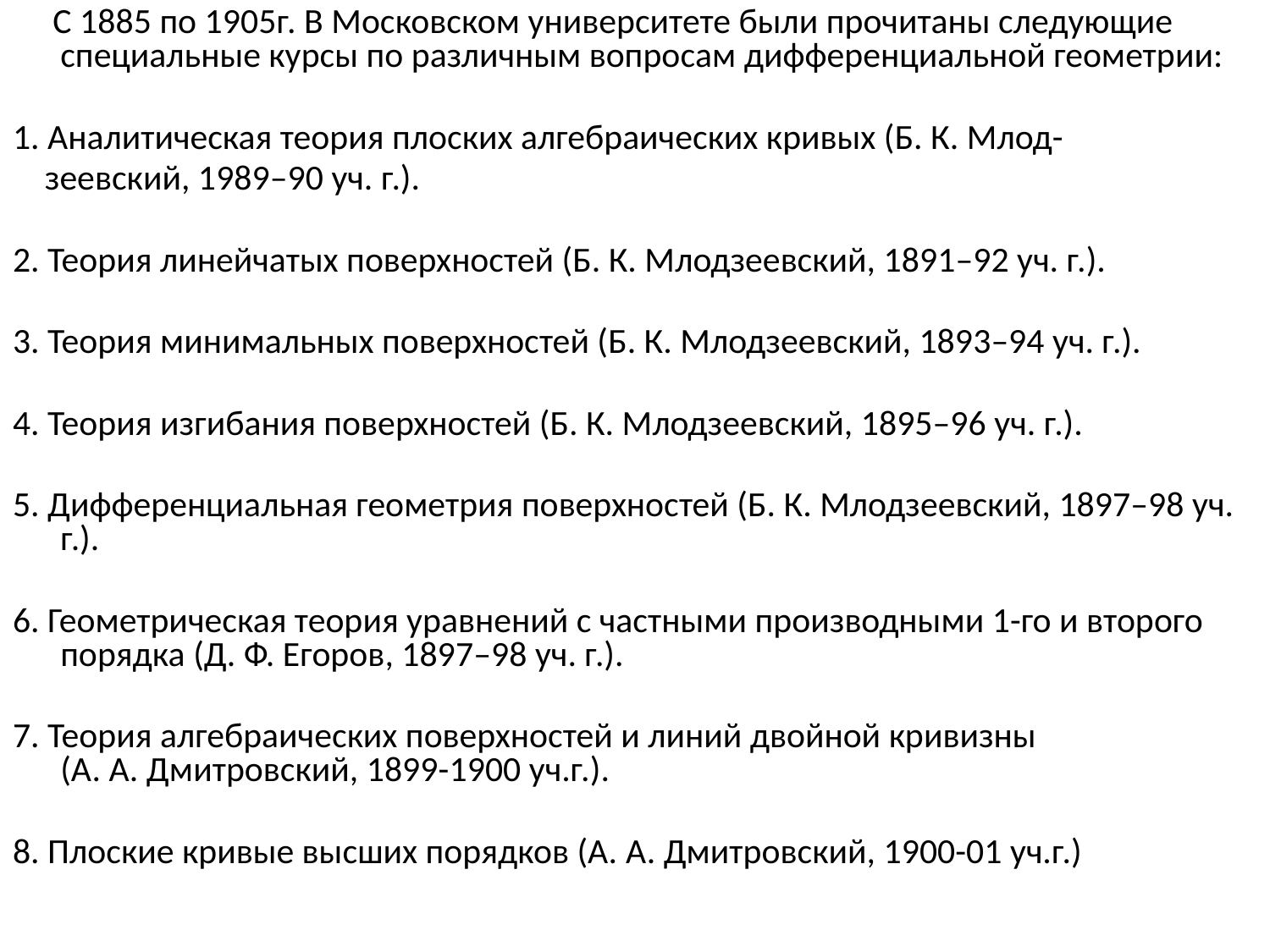

С 1885 по 1905г. В Московском университете были прочитаны следующие специальные курсы по различным вопросам дифференциальной геометрии:

1. Аналитическая теория плоских алгебраических кривых (Б. К. Млод-
    зеевский, 1989–90 уч. г.).

2. Теория линейчатых поверхностей (Б. К. Млодзеевский, 1891–92 уч. г.).

3. Теория минимальных поверхностей (Б. К. Млодзеевский, 1893–94 уч. г.).

4. Теория изгибания поверхностей (Б. К. Млодзеевский, 1895–96 уч. г.).

5. Дифференциальная геометрия поверхностей (Б. К. Млодзеевский, 1897–98 уч. г.).

6. Геометрическая теория уравнений с частными производными 1-го и второго порядка (Д. Ф. Егоров, 1897–98 уч. г.).

7. Теория алгебраических поверхностей и линий двойной кривизны (А. А. Дмитровский, 1899-1900 уч.г.).

8. Плоские кривые высших порядков (А. А. Дмитровский, 1900-01 уч.г.)